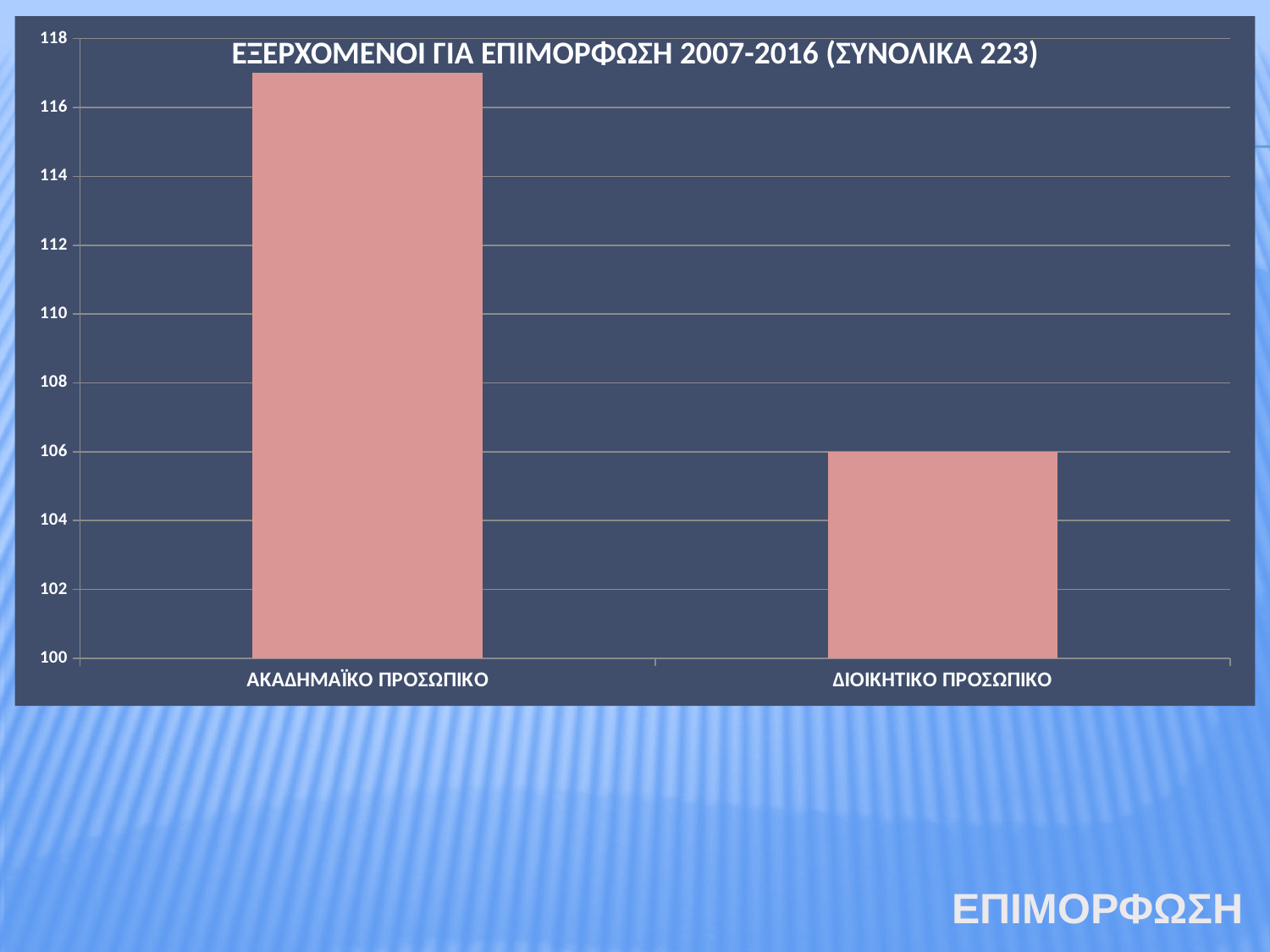

### Chart

| Category |  |
|---|---|
| ΑΚΑΔΗΜΑΪΚΟ ΠΡΟΣΩΠΙΚΌ | 117.0 |
| ΔΙΟΙΚΗΤΙΚΟ ΠΡΟΣΩΠΙΚΟ | 106.0 |
ΕΞΕΡΧΟΜΕΝΟΙ ΓΙΑ ΕΠΙΜΟΡΦΩΣΗ 2007-2016 (ΣΥΝΟΛΙΚΑ 223)
ΕΠΙΜΟΡΦΩΣΗ